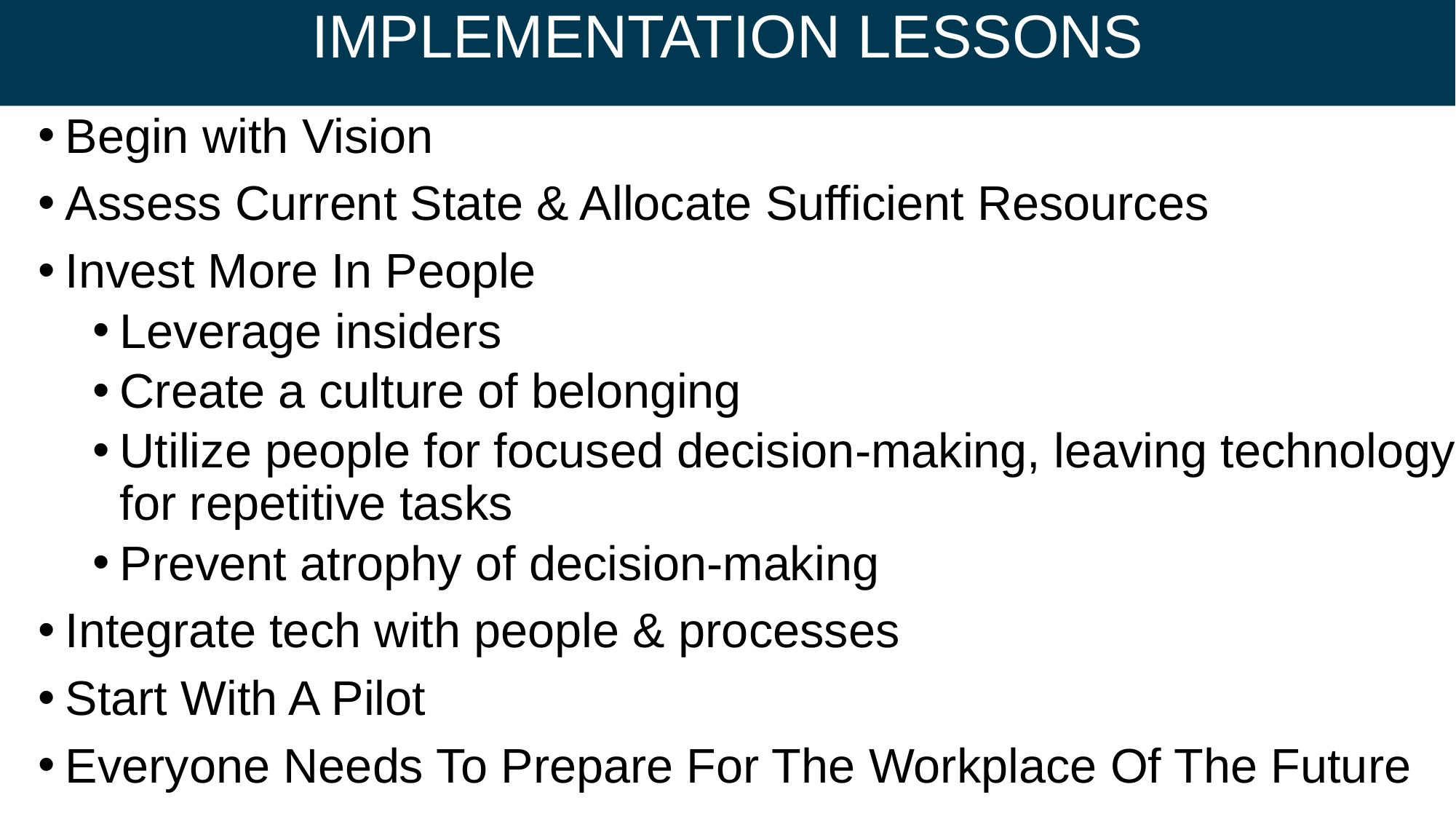

# IMPLEMENTATION LESSONS
Begin with Vision
Assess Current State & Allocate Sufficient Resources
Invest More In People
Leverage insiders
Create a culture of belonging
Utilize people for focused decision-making, leaving technology for repetitive tasks
Prevent atrophy of decision-making
Integrate tech with people & processes
Start With A Pilot
Everyone Needs To Prepare For The Workplace Of The Future